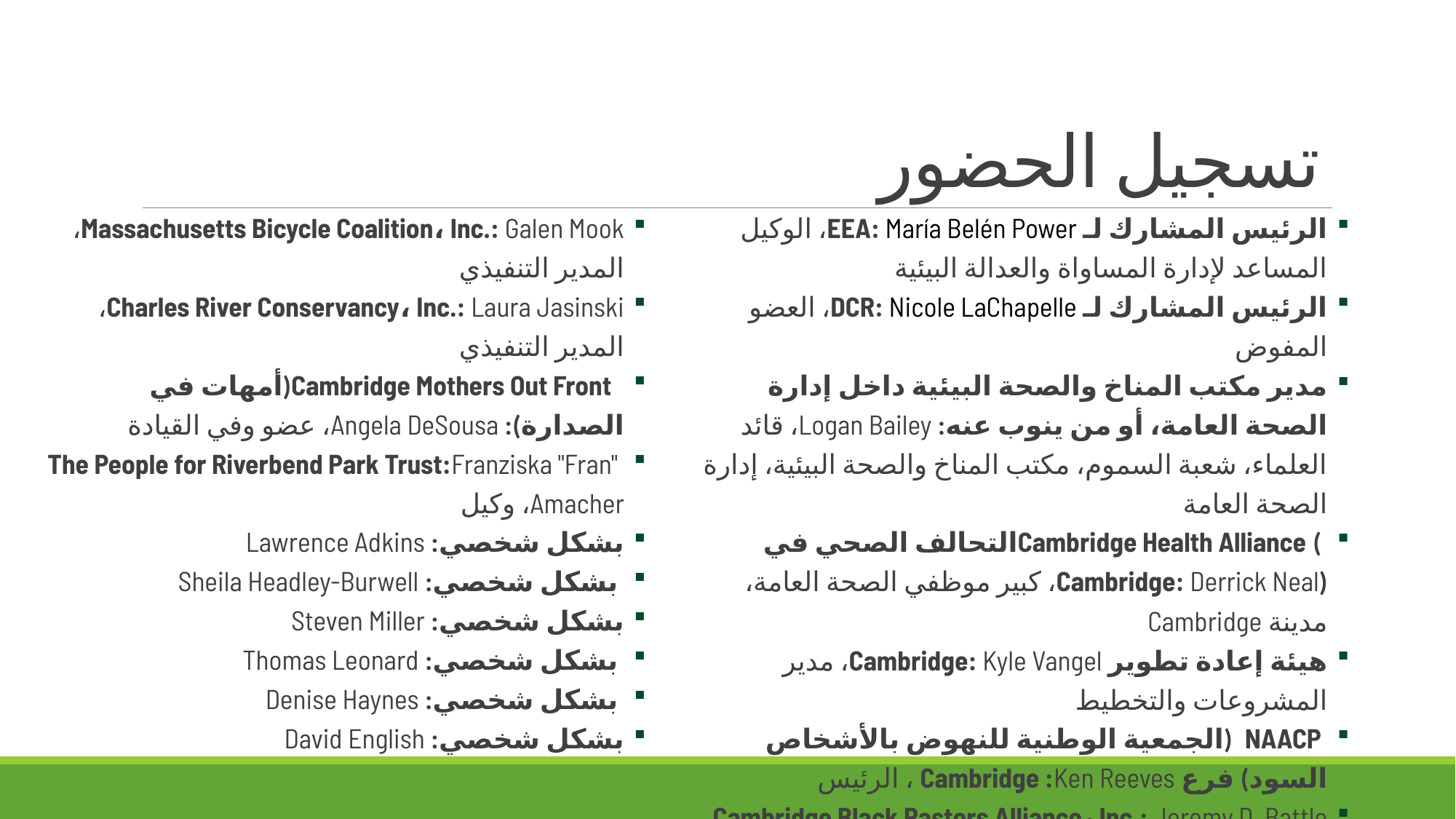

# تسجيل الحضور
Massachusetts Bicycle Coalition، Inc.: Galen Mook، المدير التنفيذي
Charles River Conservancy، Inc.: Laura Jasinski، المدير التنفيذي
  Cambridge Mothers Out Front(أمهات في الصدارة): Angela DeSousa، عضو وفي القيادة
 The People for Riverbend Park Trust:Franziska "Fran" Amacher، وكيل
بشكل شخصي: Lawrence Adkins
 بشكل شخصي: Sheila Headley-Burwell
بشكل شخصي: Steven Miller
 بشكل شخصي: Thomas Leonard
 بشكل شخصي: Denise Haynes
بشكل شخصي: David English
الرئيس المشارك لـ EEA: María Belén Power، الوكيل المساعد لإدارة المساواة والعدالة البيئية
الرئيس المشارك لـ DCR: Nicole LaChapelle، العضو المفوض
مدير مكتب المناخ والصحة البيئية داخل إدارة الصحة العامة، أو من ينوب عنه: Logan Bailey، قائد العلماء، شعبة السموم، مكتب المناخ والصحة البيئية، إدارة الصحة العامة
 ) Cambridge Health Allianceالتحالف الصحي في (Cambridge: Derrick Neal، كبير موظفي الصحة العامة، مدينة Cambridge
هيئة إعادة تطوير Cambridge: Kyle Vangel، مدير المشروعات والتخطيط
 NAACP  (الجمعية الوطنية للنهوض بالأشخاص السود) فرع Cambridge :Ken Reeves ، الرئيس
Cambridge Black Pastors Alliance، Inc.: Jeremy D. Battle، قسيس، كنيسةWestern Avenue